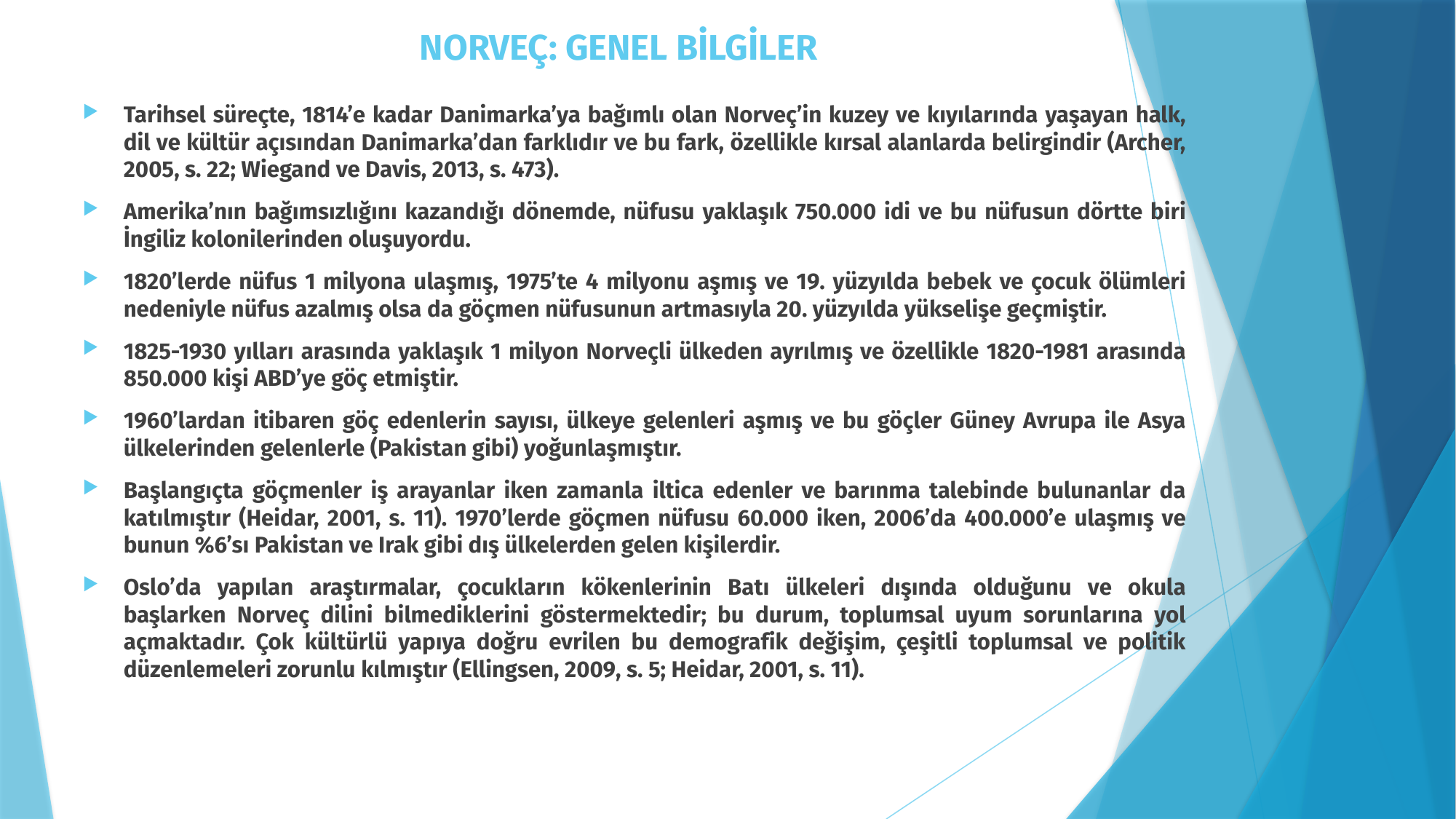

# NORVEÇ: GENEL BİLGİLER
Tarihsel süreçte, 1814’e kadar Danimarka’ya bağımlı olan Norveç’in kuzey ve kıyılarında yaşayan halk, dil ve kültür açısından Danimarka’dan farklıdır ve bu fark, özellikle kırsal alanlarda belirgindir (Archer, 2005, s. 22; Wiegand ve Davis, 2013, s. 473).
Amerika’nın bağımsızlığını kazandığı dönemde, nüfusu yaklaşık 750.000 idi ve bu nüfusun dörtte biri İngiliz kolonilerinden oluşuyordu.
1820’lerde nüfus 1 milyona ulaşmış, 1975’te 4 milyonu aşmış ve 19. yüzyılda bebek ve çocuk ölümleri nedeniyle nüfus azalmış olsa da göçmen nüfusunun artmasıyla 20. yüzyılda yükselişe geçmiştir.
1825-1930 yılları arasında yaklaşık 1 milyon Norveçli ülkeden ayrılmış ve özellikle 1820-1981 arasında 850.000 kişi ABD’ye göç etmiştir.
1960’lardan itibaren göç edenlerin sayısı, ülkeye gelenleri aşmış ve bu göçler Güney Avrupa ile Asya ülkelerinden gelenlerle (Pakistan gibi) yoğunlaşmıştır.
Başlangıçta göçmenler iş arayanlar iken zamanla iltica edenler ve barınma talebinde bulunanlar da katılmıştır (Heidar, 2001, s. 11). 1970’lerde göçmen nüfusu 60.000 iken, 2006’da 400.000’e ulaşmış ve bunun %6’sı Pakistan ve Irak gibi dış ülkelerden gelen kişilerdir.
Oslo’da yapılan araştırmalar, çocukların kökenlerinin Batı ülkeleri dışında olduğunu ve okula başlarken Norveç dilini bilmediklerini göstermektedir; bu durum, toplumsal uyum sorunlarına yol açmaktadır. Çok kültürlü yapıya doğru evrilen bu demografik değişim, çeşitli toplumsal ve politik düzenlemeleri zorunlu kılmıştır (Ellingsen, 2009, s. 5; Heidar, 2001, s. 11).